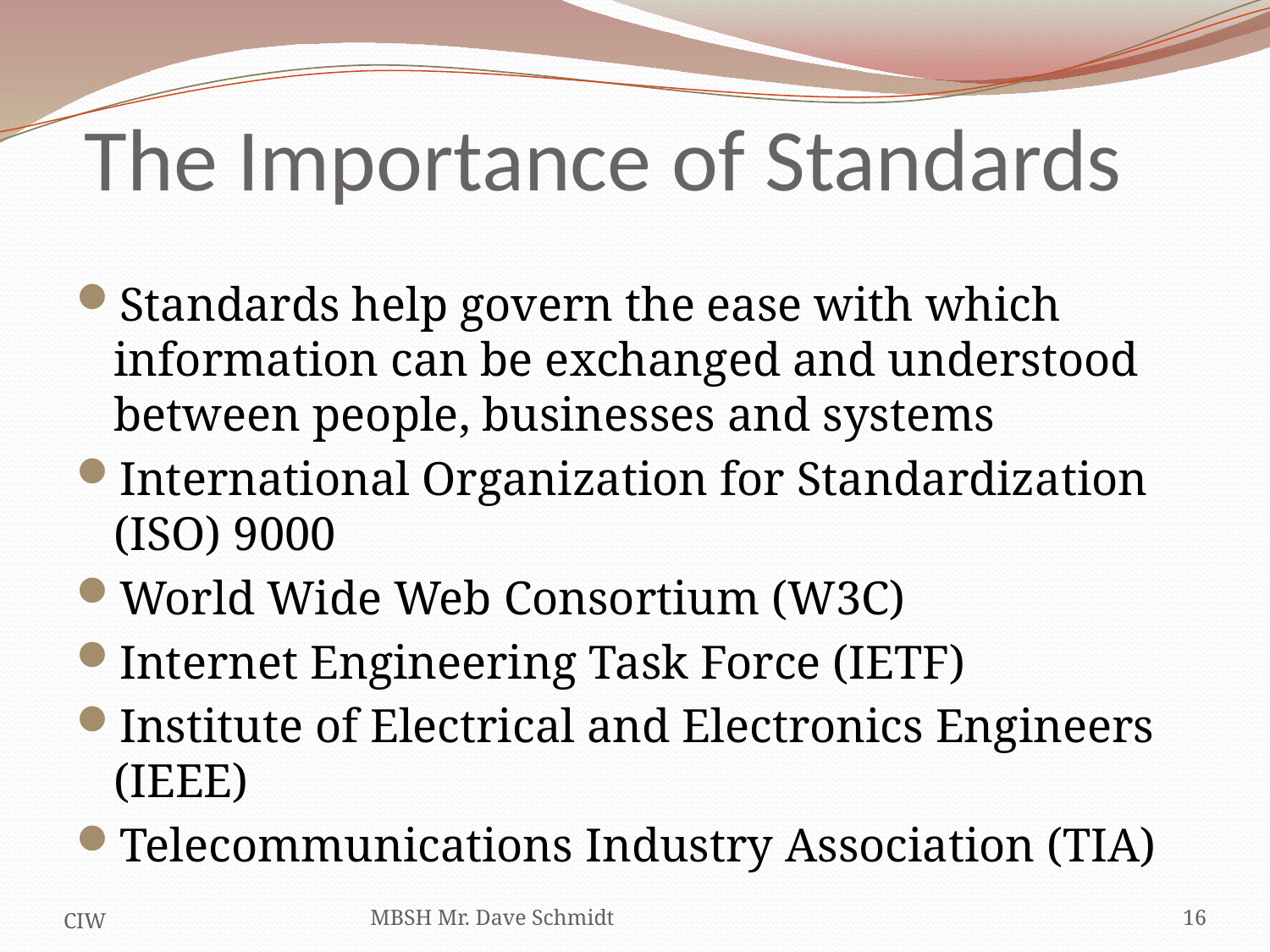

# The Importance of Standards
Standards help govern the ease with which information can be exchanged and understood between people, businesses and systems
International Organization for Standardization (ISO) 9000
World Wide Web Consortium (W3C)
Internet Engineering Task Force (IETF)
Institute of Electrical and Electronics Engineers (IEEE)
Telecommunications Industry Association (TIA)
CIW
MBSH Mr. Dave Schmidt
16